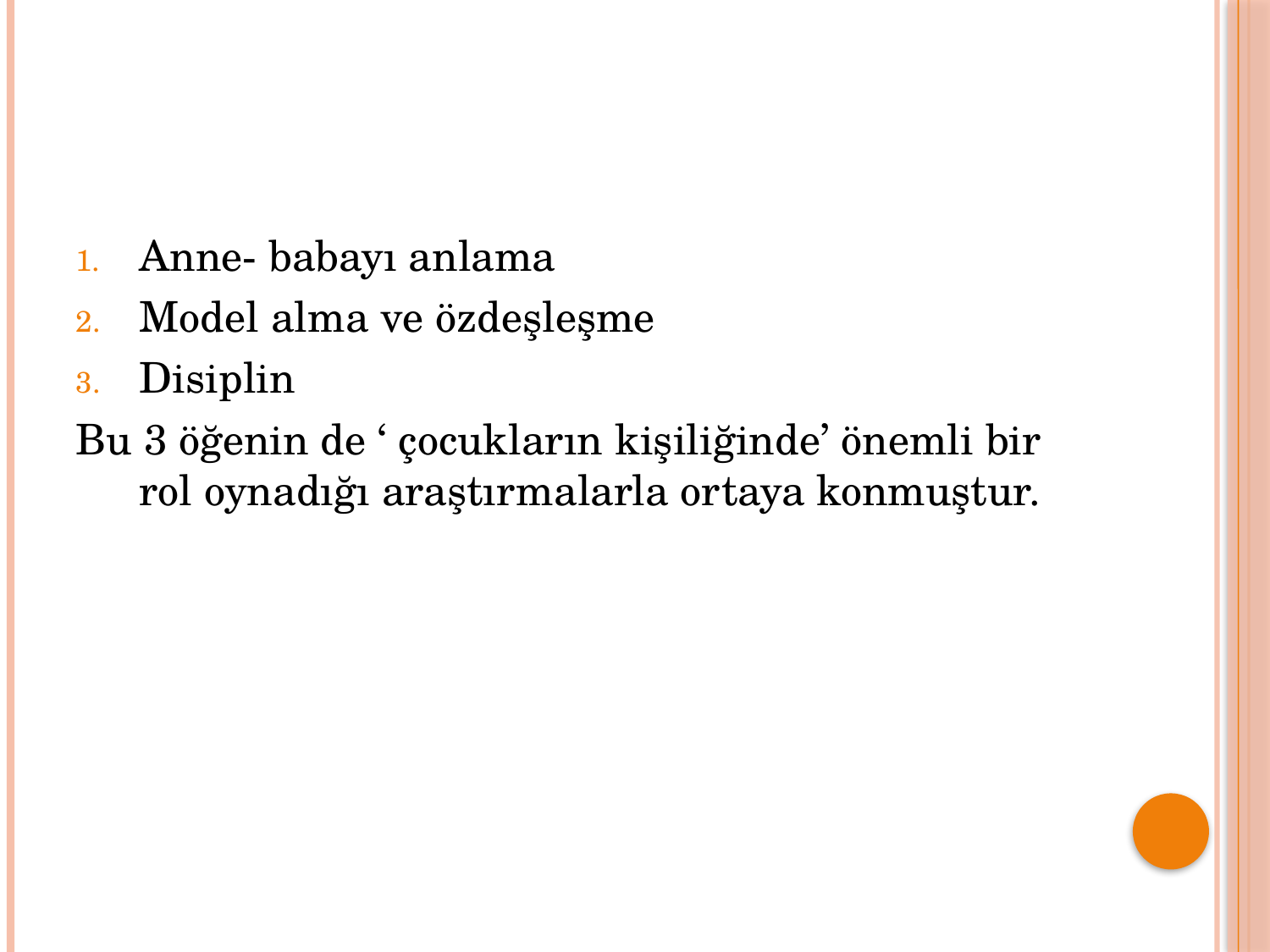

#
Anne- babayı anlama
Model alma ve özdeşleşme
Disiplin
Bu 3 öğenin de ‘ çocukların kişiliğinde’ önemli bir rol oynadığı araştırmalarla ortaya konmuştur.